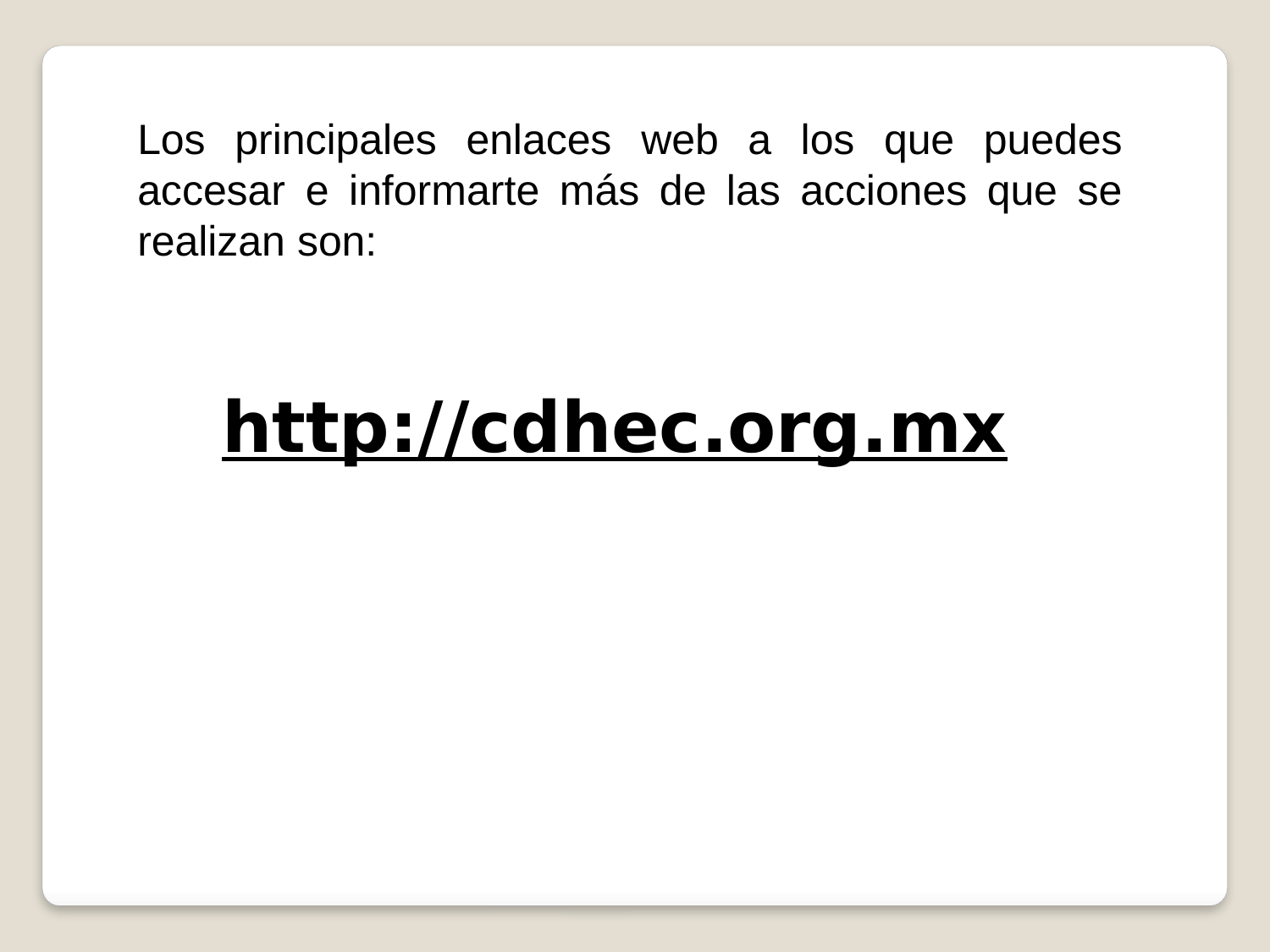

Los principales enlaces web a los que puedes accesar e informarte más de las acciones que se realizan son:
http://cdhec.org.mx